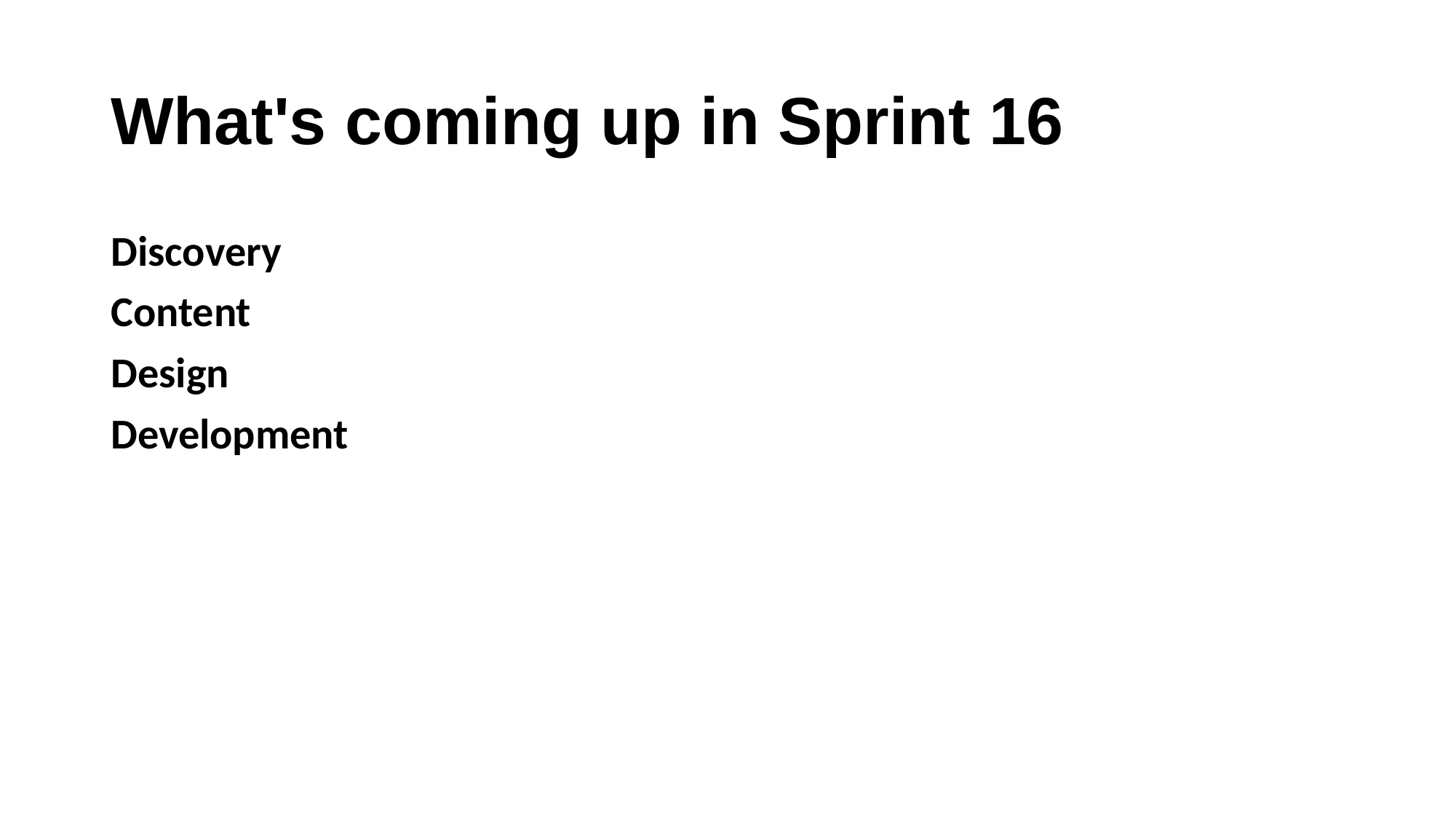

What's coming up in Sprint 16
Discovery
Content
Design
Development